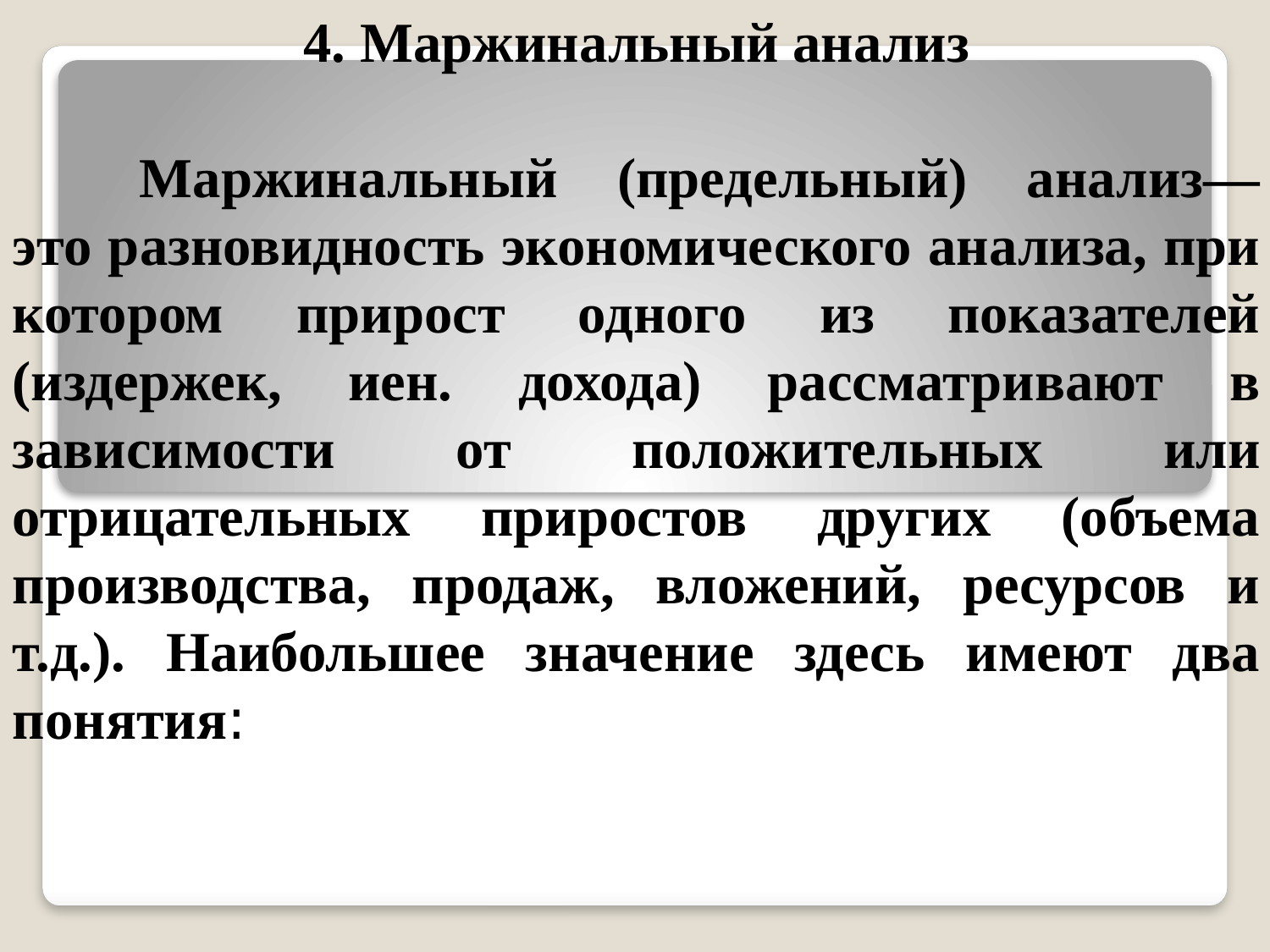

4. Маржинальный анализ

	Маржинальный (предельный) анализ— это разновидность экономического анализа, при котором прирост одного из показателей (издержек, иен. дохода) рассматривают в зависимости от положительных или отрицательных приростов других (объема производства, продаж, вложений, ресурсов и т.д.). Наибольшее значение здесь имеют два понятия: